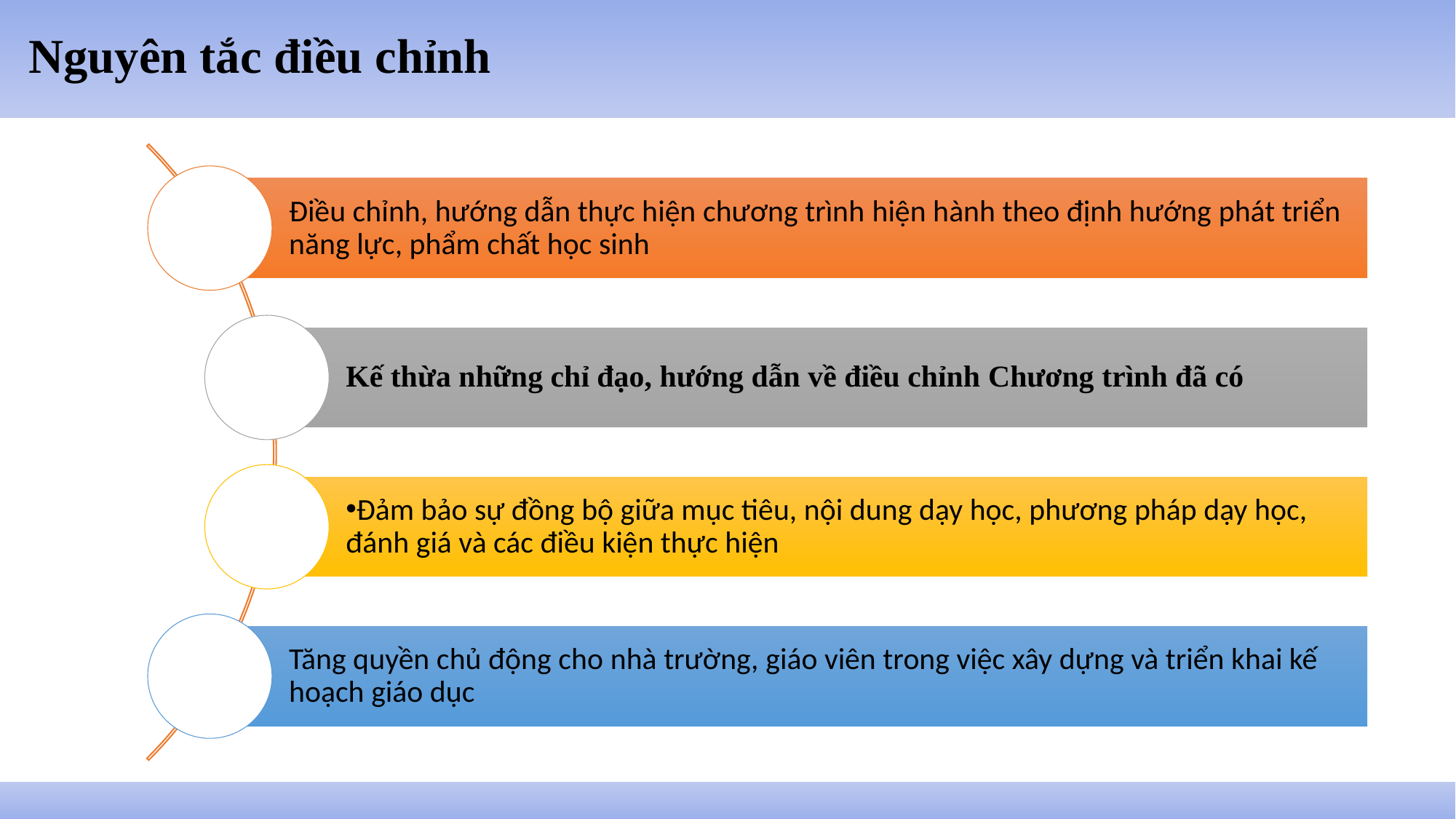

# Nguyên tắc điều chỉnh
Điều chỉnh, hướng dẫn thực hiện chương trình hiện hành theo định hướng phát triển năng lực, phẩm chất học sinh
Kế thừa những chỉ đạo, hướng dẫn về điều chỉnh Chương trình đã có
Đảm bảo sự đồng bộ giữa mục tiêu, nội dung dạy học, phương pháp dạy học, đánh giá và các điều kiện thực hiện
Tăng quyền chủ động cho nhà trường, giáo viên trong việc xây dựng và triển khai kế hoạch giáo dục